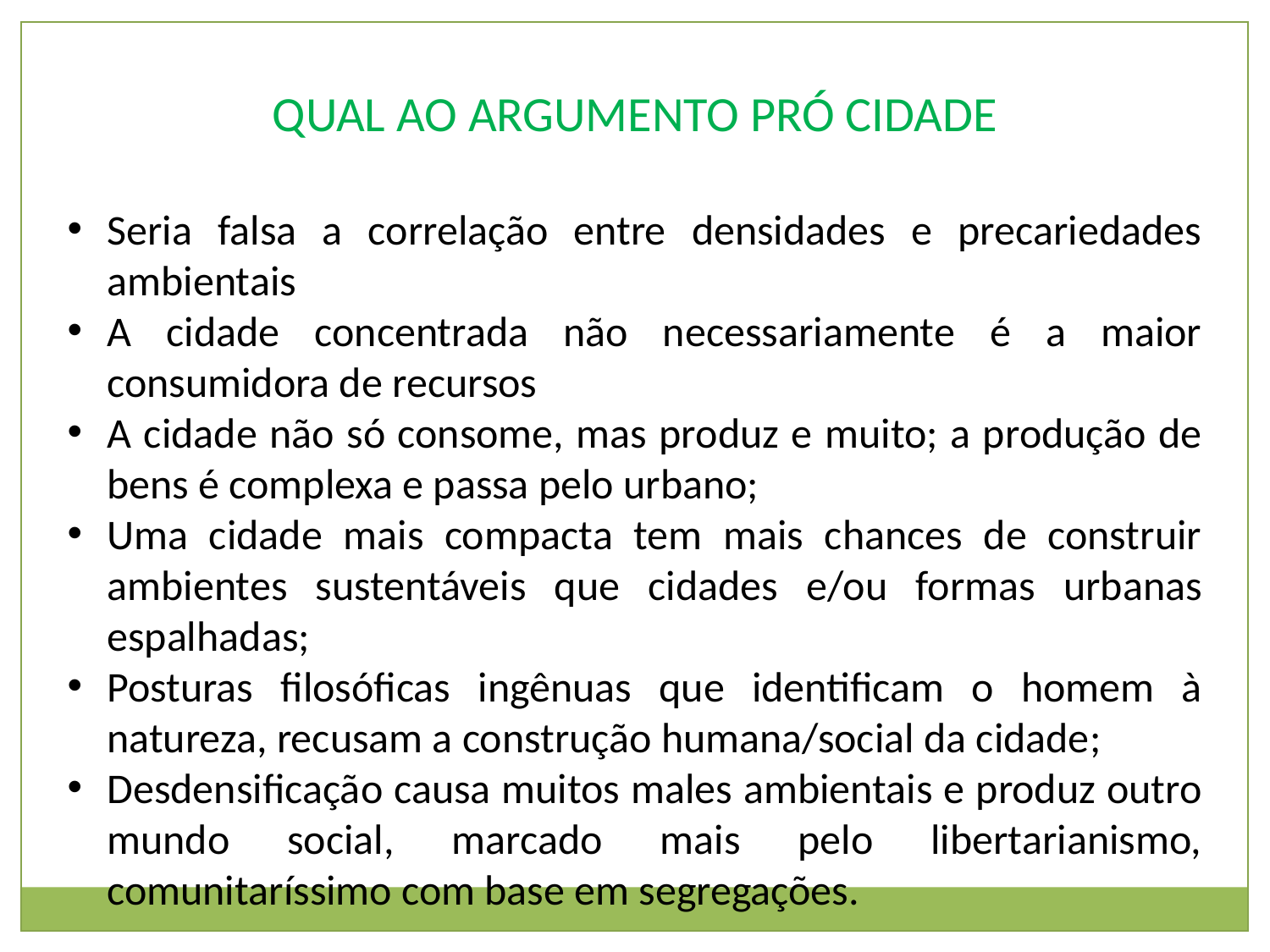

QUAL AO ARGUMENTO PRÓ CIDADE
Seria falsa a correlação entre densidades e precariedades ambientais
A cidade concentrada não necessariamente é a maior consumidora de recursos
A cidade não só consome, mas produz e muito; a produção de bens é complexa e passa pelo urbano;
Uma cidade mais compacta tem mais chances de construir ambientes sustentáveis que cidades e/ou formas urbanas espalhadas;
Posturas filosóficas ingênuas que identificam o homem à natureza, recusam a construção humana/social da cidade;
Desdensificação causa muitos males ambientais e produz outro mundo social, marcado mais pelo libertarianismo, comunitaríssimo com base em segregações.